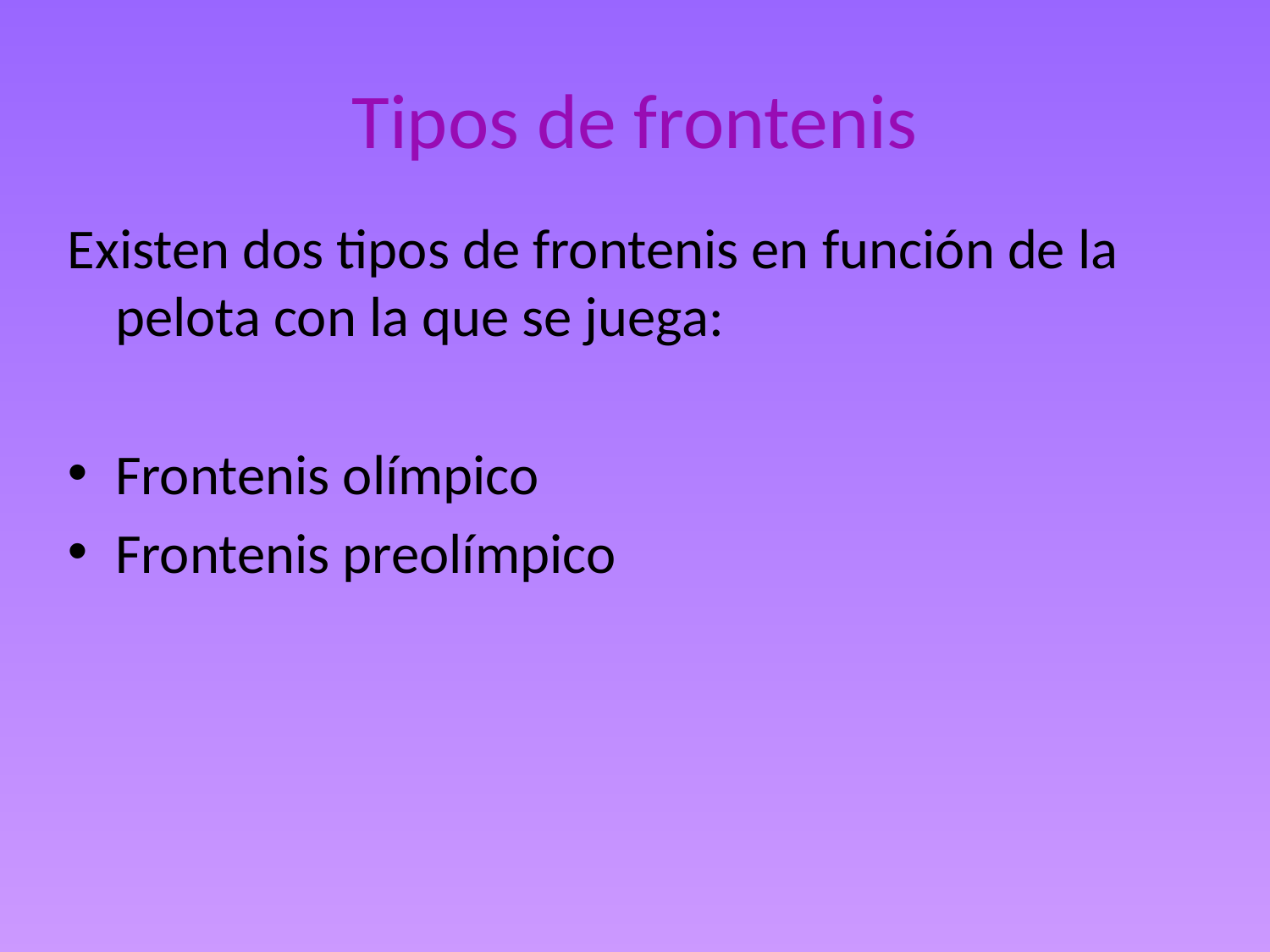

# Tipos de frontenis
Existen dos tipos de frontenis en función de la pelota con la que se juega:

Frontenis olímpico
Frontenis preolímpico